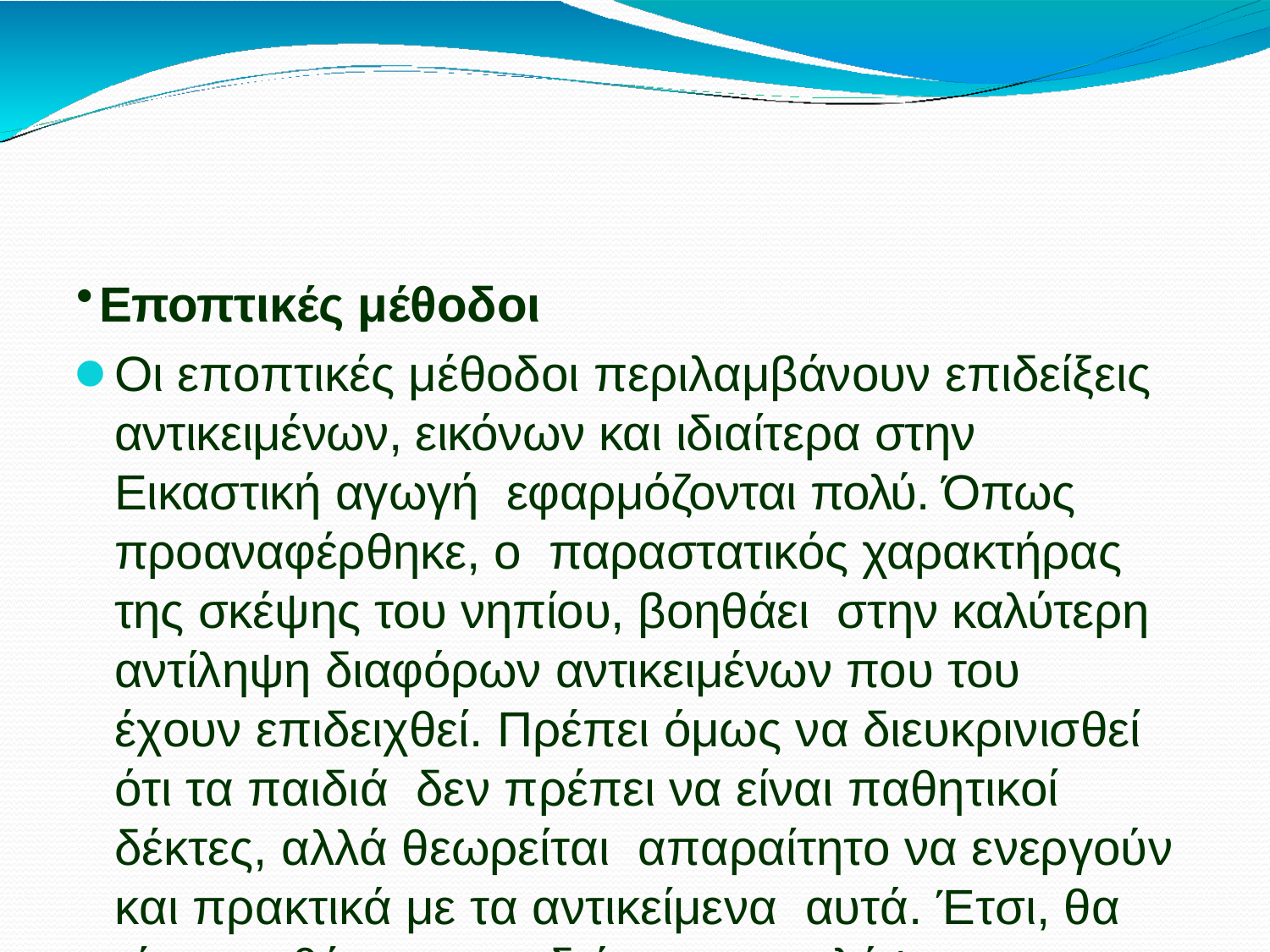

Εποπτικές μέθοδοι
Οι εποπτικές μέθοδοι περιλαμβάνουν επιδείξεις  αντικειμένων, εικόνων και ιδιαίτερα στην Εικαστική αγωγή  εφαρμόζονται πολύ. Όπως προαναφέρθηκε, ο  παραστατικός χαρακτήρας της σκέψης του νηπίου, βοηθάει  στην καλύτερη αντίληψη διαφόρων αντικειμένων που του
έχουν επιδειχθεί. Πρέπει όμως να διευκρινισθεί ότι τα παιδιά  δεν πρέπει να είναι παθητικοί δέκτες, αλλά θεωρείται  απαραίτητο να ενεργούν και πρακτικά με τα αντικείμενα  αυτά. Έτσι, θα είναι σε θέση τα παιδιά να ανακαλύψουν τις  χαρακτηριστικές ιδιότητες και ιδιομορφίες των υλικών.